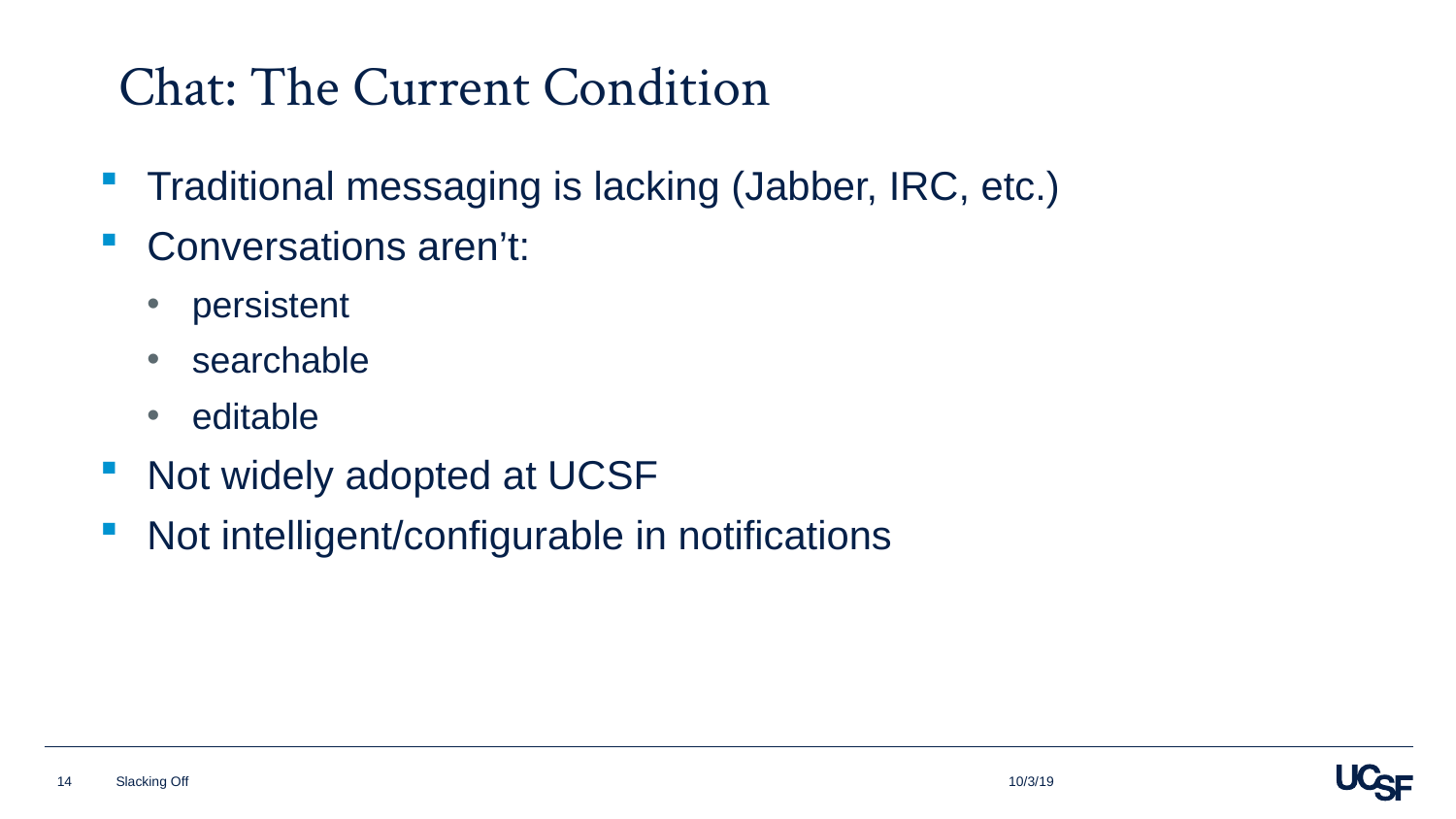

# Chat: The Current Condition
Traditional messaging is lacking (Jabber, IRC, etc.)
Conversations aren’t:
persistent
searchable
editable
Not widely adopted at UCSF
Not intelligent/configurable in notifications

10/3/19
14
Slacking Off